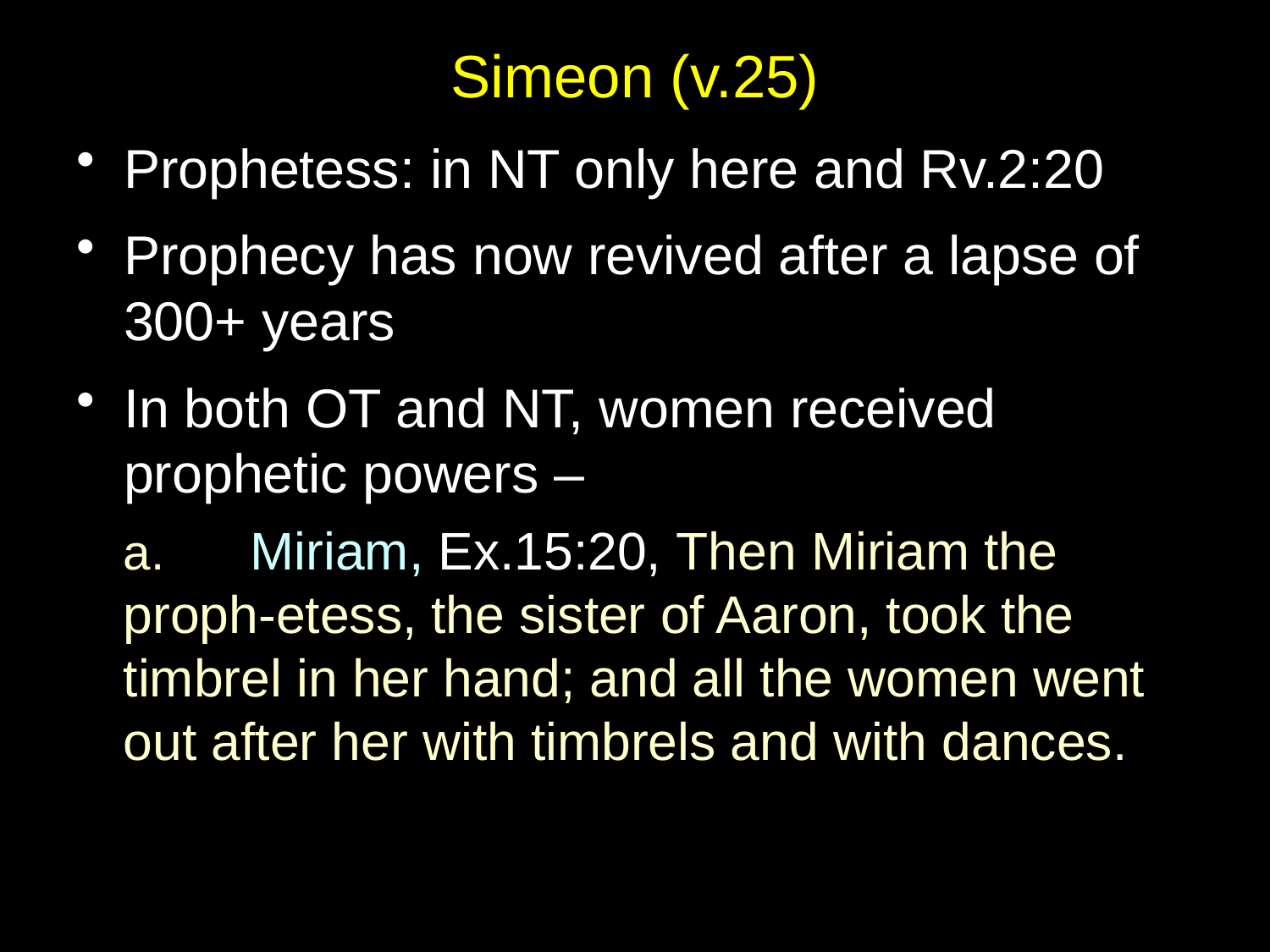

# Simeon (v.25)
Prophetess: in NT only here and Rv.2:20
Prophecy has now revived after a lapse of 300+ years
In both OT and NT, women received prophetic powers –
	a.	Miriam, Ex.15:20, Then Miriam the proph-etess, the sister of Aaron, took the timbrel in her hand; and all the women went out after her with timbrels and with dances.